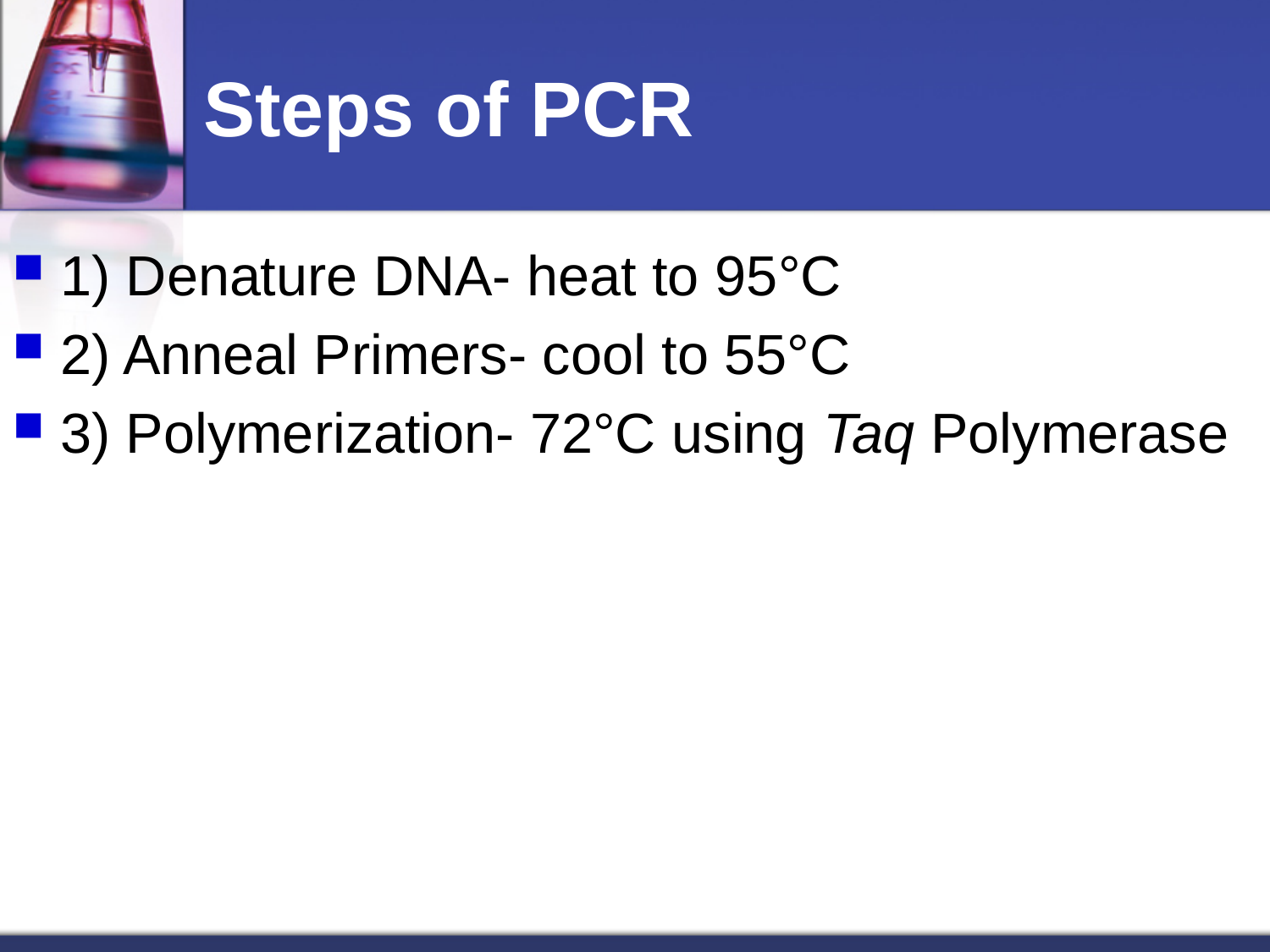

# Steps of PCR
1) Denature DNA- heat to 95°C
2) Anneal Primers- cool to 55°C
3) Polymerization- 72°C using Taq Polymerase